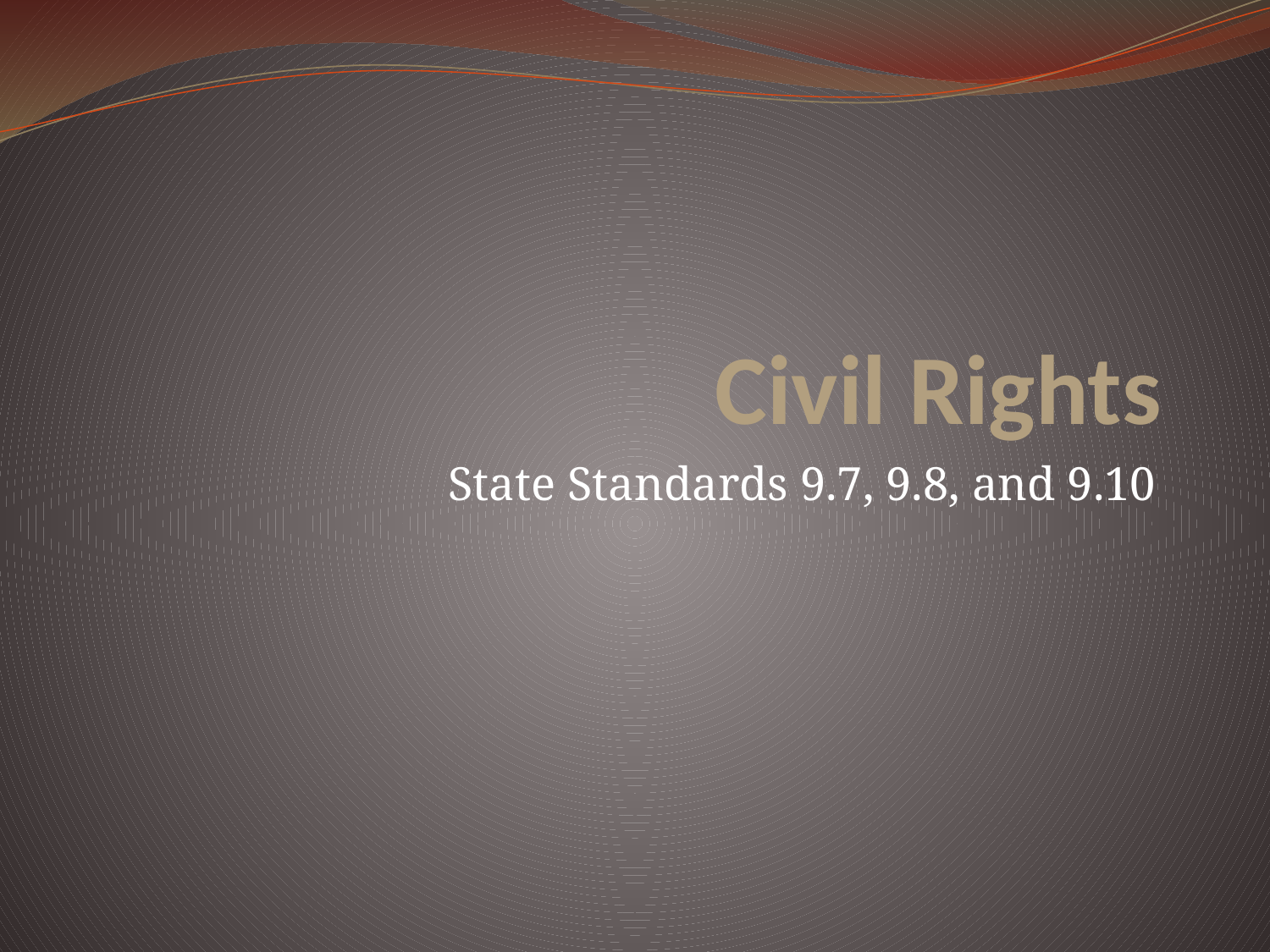

# Civil Rights
State Standards 9.7, 9.8, and 9.10